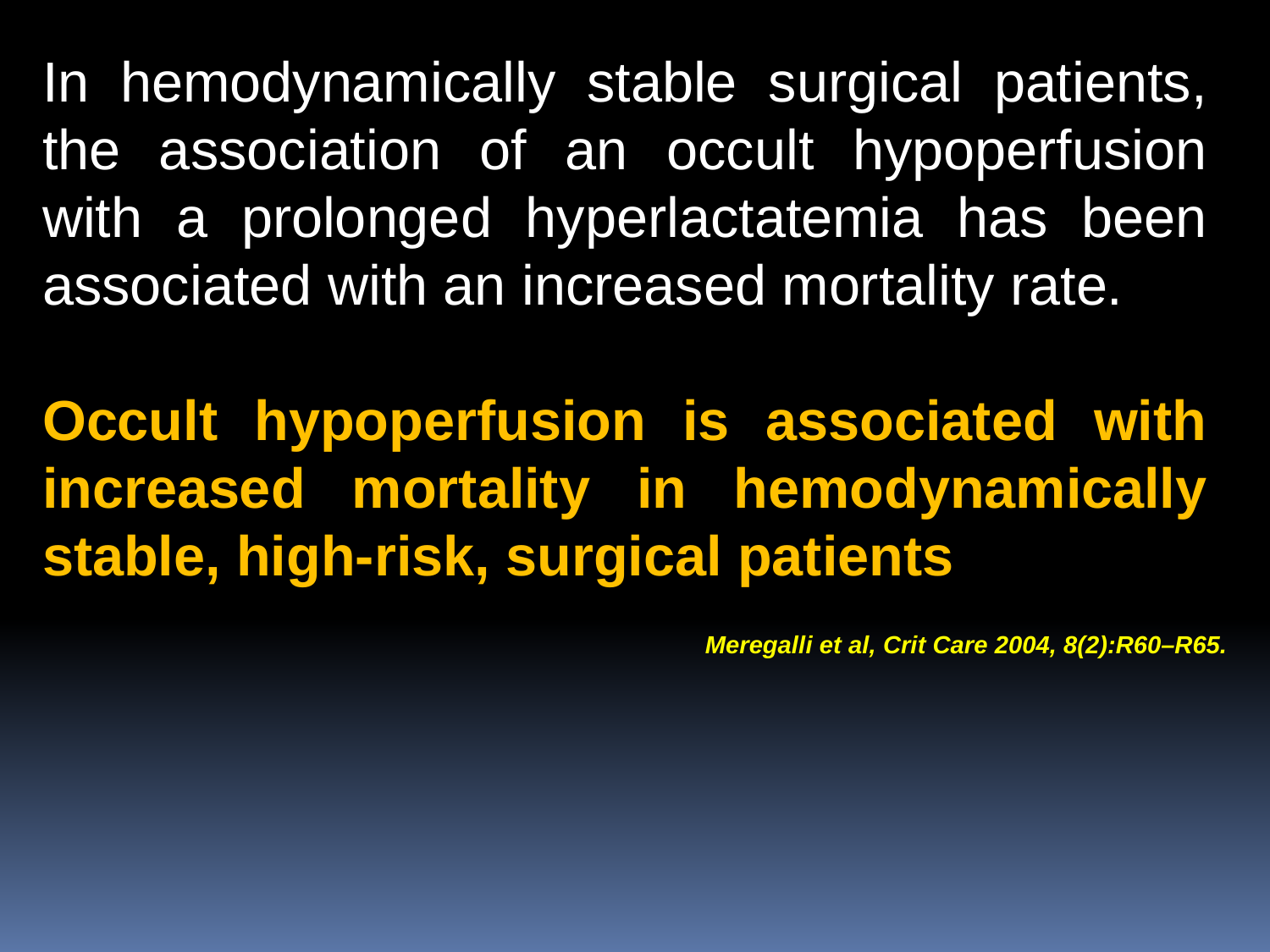

In hemodynamically stable surgical patients, the association of an occult hypoperfusion with a prolonged hyperlactatemia has been associated with an increased mortality rate.

Occult hypoperfusion is associated with increased mortality in hemodynamically stable, high-risk, surgical patients
Meregalli et al, Crit Care 2004, 8(2):R60–R65.